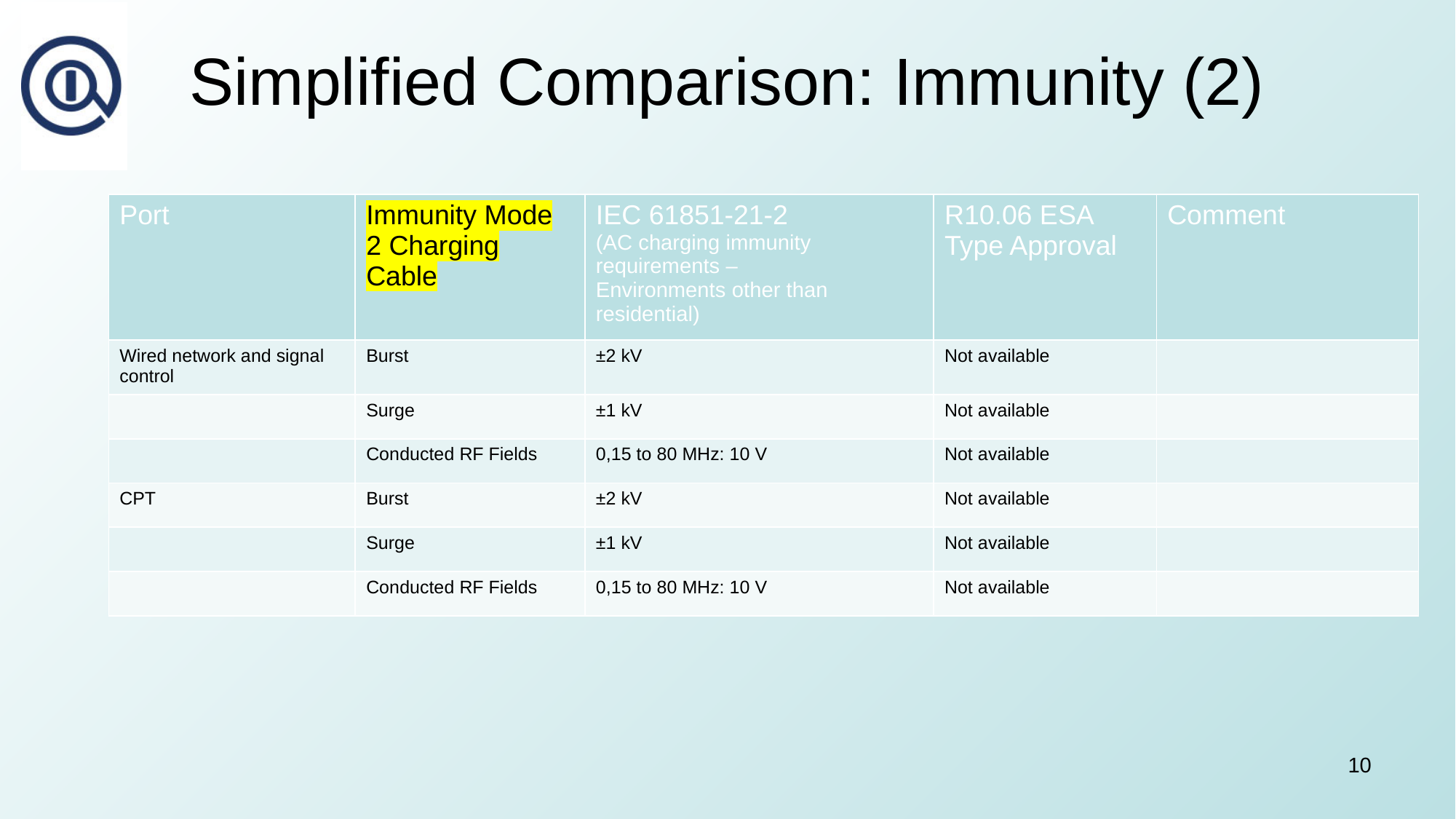

# Simplified Comparison: Immunity (2)
| Port | Immunity Mode 2 Charging Cable | IEC 61851-21-2 (AC charging immunity requirements – Environments other than residential) | R10.06 ESA Type Approval | Comment |
| --- | --- | --- | --- | --- |
| Wired network and signal control | Burst | ±2 kV | Not available |  |
|  | Surge | ±1 kV | Not available |  |
|  | Conducted RF Fields | 0,15 to 80 MHz: 10 V | Not available |  |
| CPT | Burst | ±2 kV | Not available |  |
|  | Surge | ±1 kV | Not available |  |
|  | Conducted RF Fields | 0,15 to 80 MHz: 10 V | Not available |  |
10